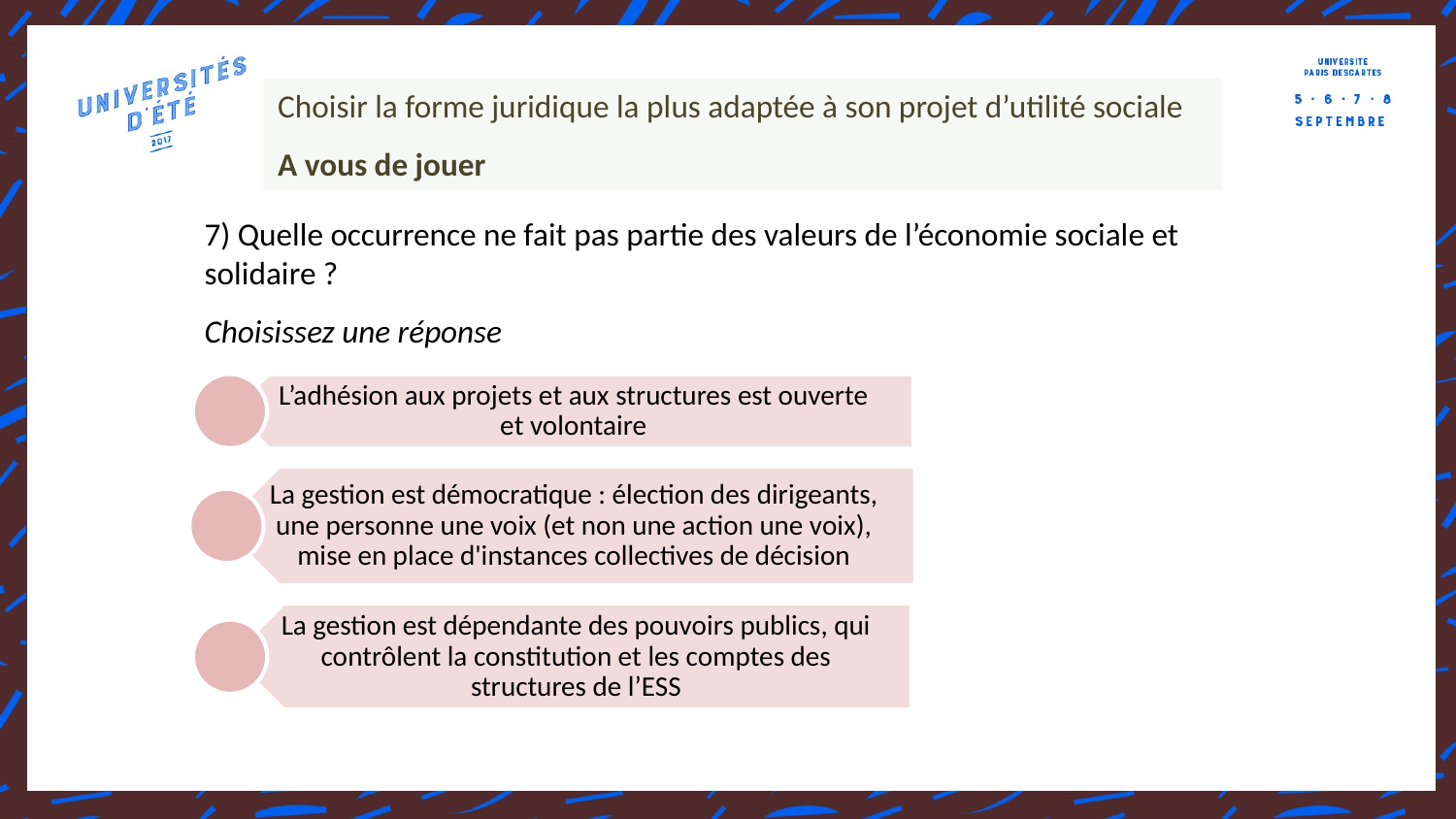

Choisir la forme juridique la plus adaptée à son projet d’utilité sociale
A vous de jouer
7) Quelle occurrence ne fait pas partie des valeurs de l’économie sociale et solidaire ?
Choisissez une réponse
L’adhésion aux projets et aux structures est ouverte et volontaire
La gestion est démocratique : élection des dirigeants, une personne une voix (et non une action une voix), mise en place d'instances collectives de décision
La gestion est dépendante des pouvoirs publics, qui contrôlent la constitution et les comptes des structures de l’ESS